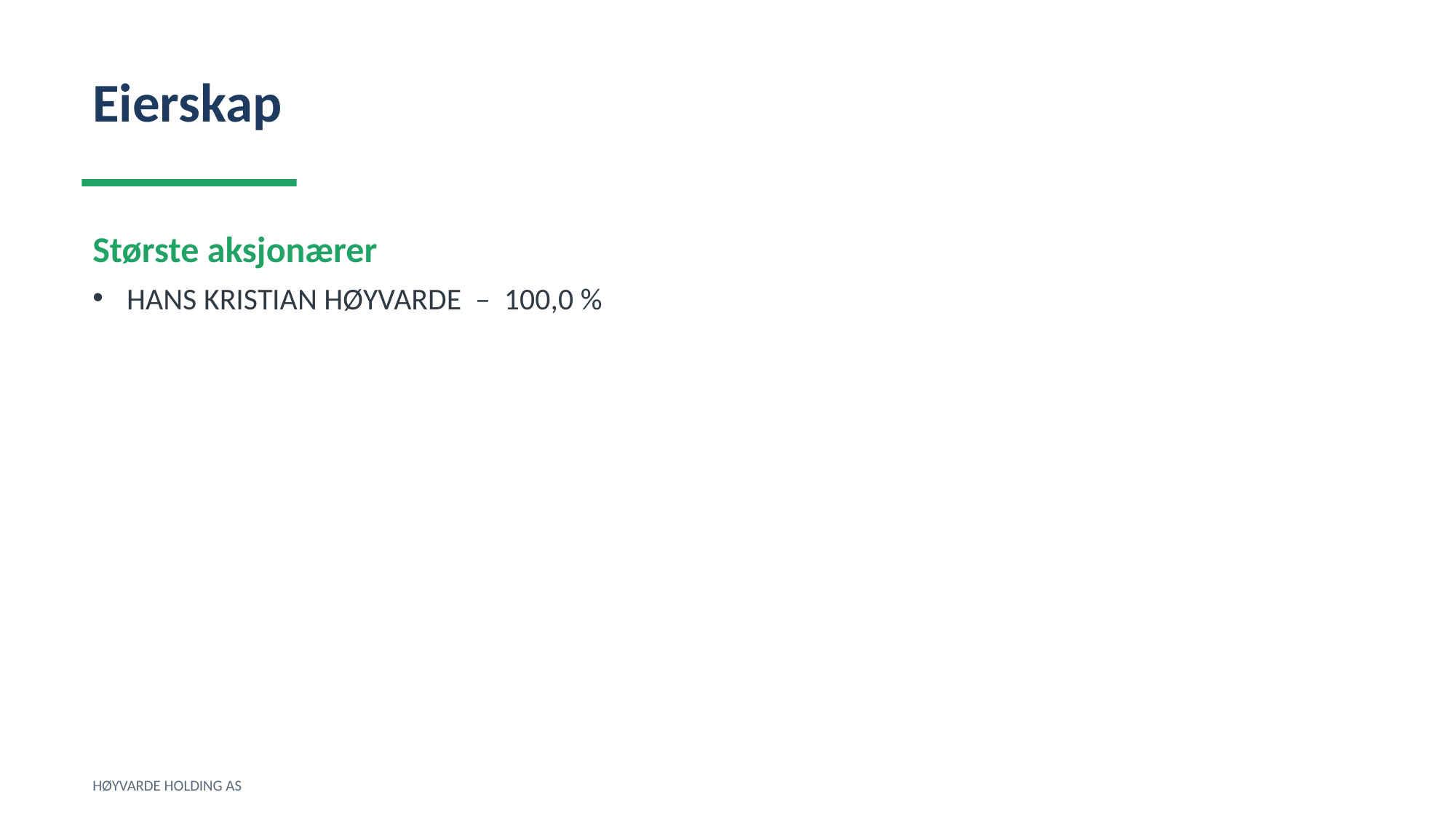

Eierskap

Største aksjonærer
HANS KRISTIAN HØYVARDE  –  100,0 %
HØYVARDE HOLDING AS